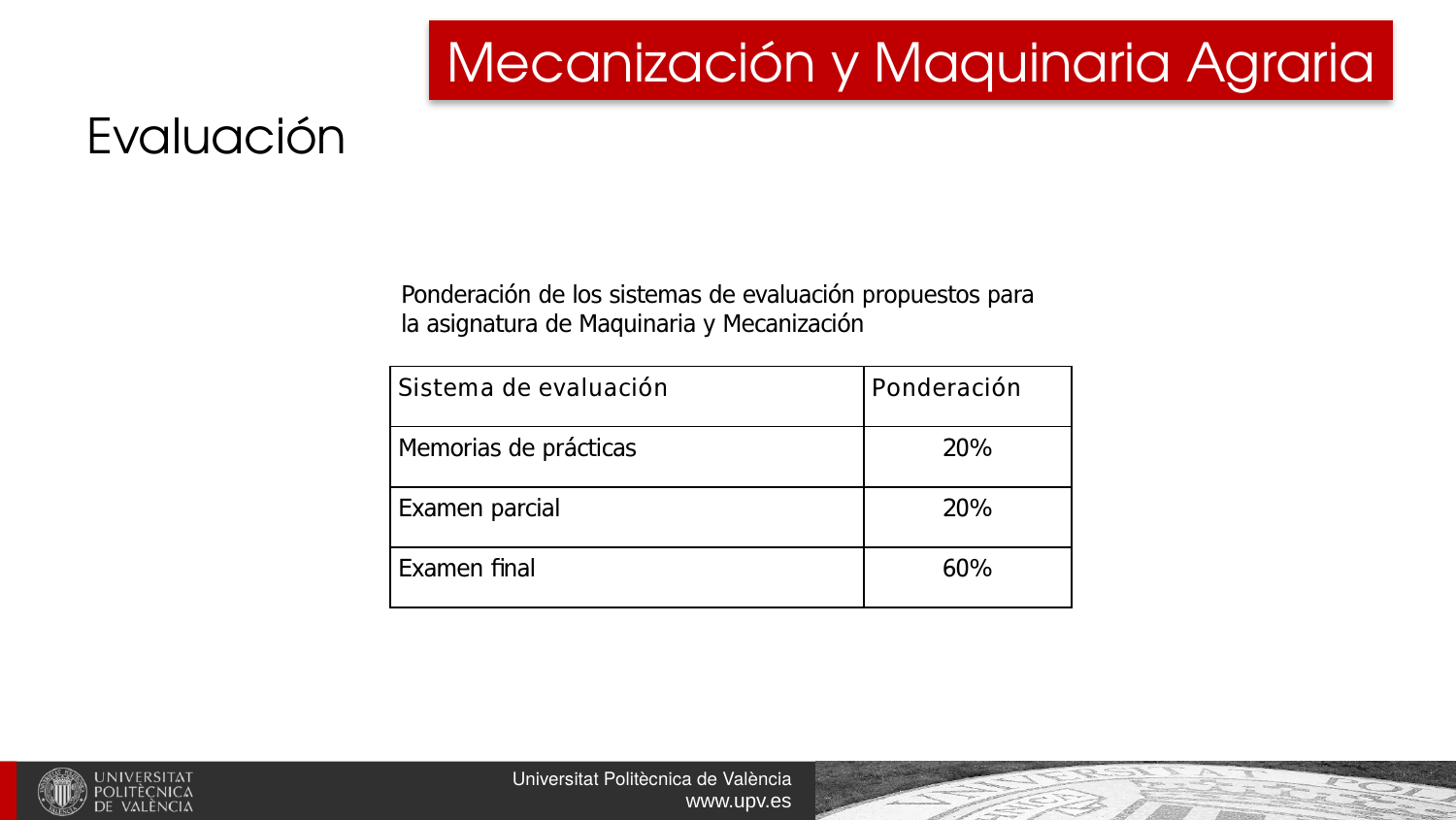

Mecanización y Maquinaria Agraria
# Evaluación
Ponderación de los sistemas de evaluación propuestos para la asignatura de Maquinaria y Mecanización
| Sistema de evaluación | Ponderación |
| --- | --- |
| Memorias de prácticas | 20% |
| Examen parcial | 20% |
| Examen final | 60% |